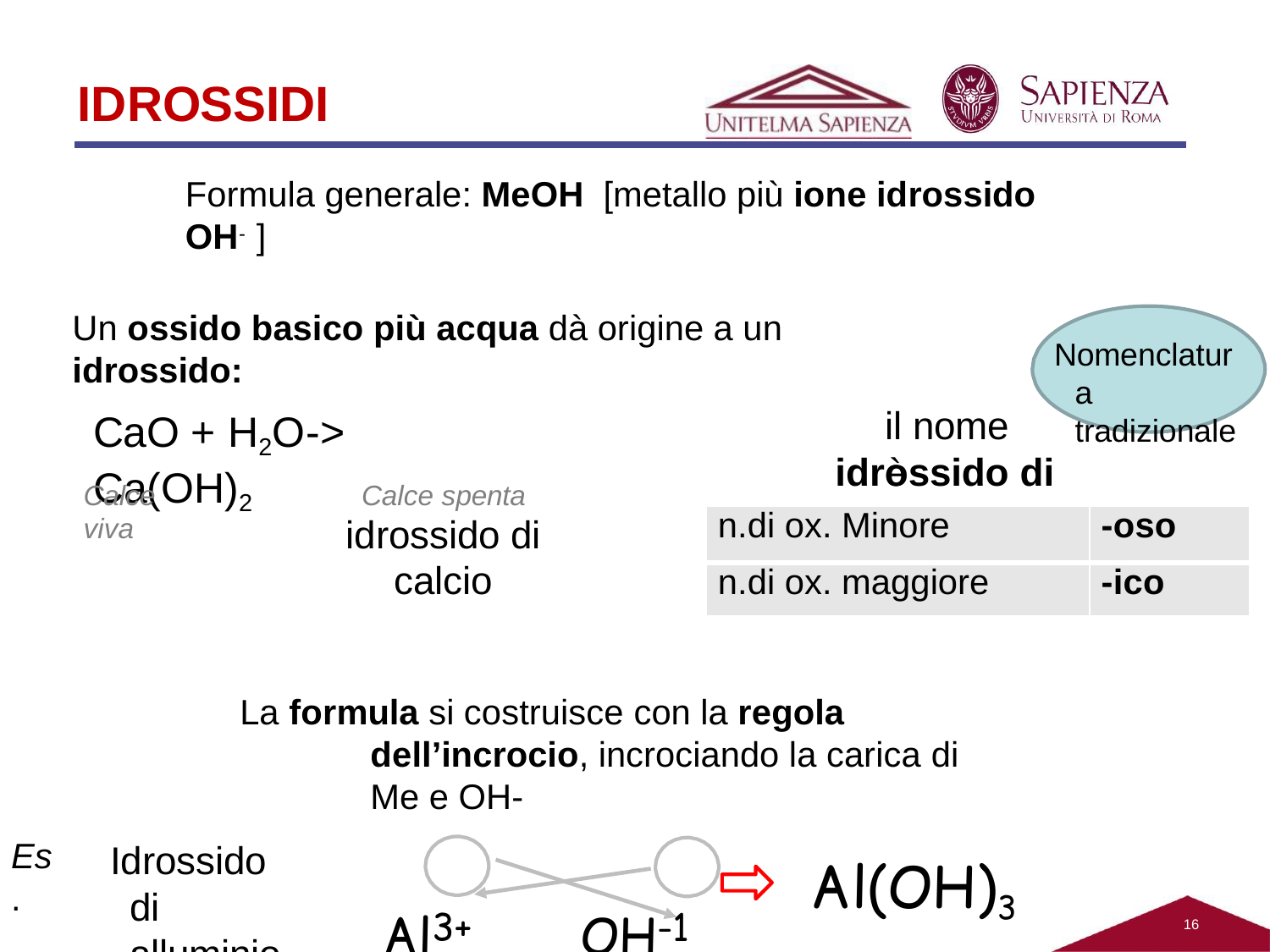

# IDROSSIDI
Formula generale: MeOH  [metallo più ione idrossido OH-  ]
Un ossido basico più acqua dà origine a un idrossido:

Nomenclatura tradizionale
il nome è
CaO + H2O	->	Ca(OH)2
idrossido di Me
Calce viva
Calce spenta
idrossido di calcio
| n.di ox. Minore | -oso |
| --- | --- |
| n.di ox. maggiore | -ico |
La formula si costruisce con la regola dell’incrocio, incrociando la carica di Me e OH-
Es.
Idrossido di alluminio

Al(OH)3
Al3+	OH-1

16